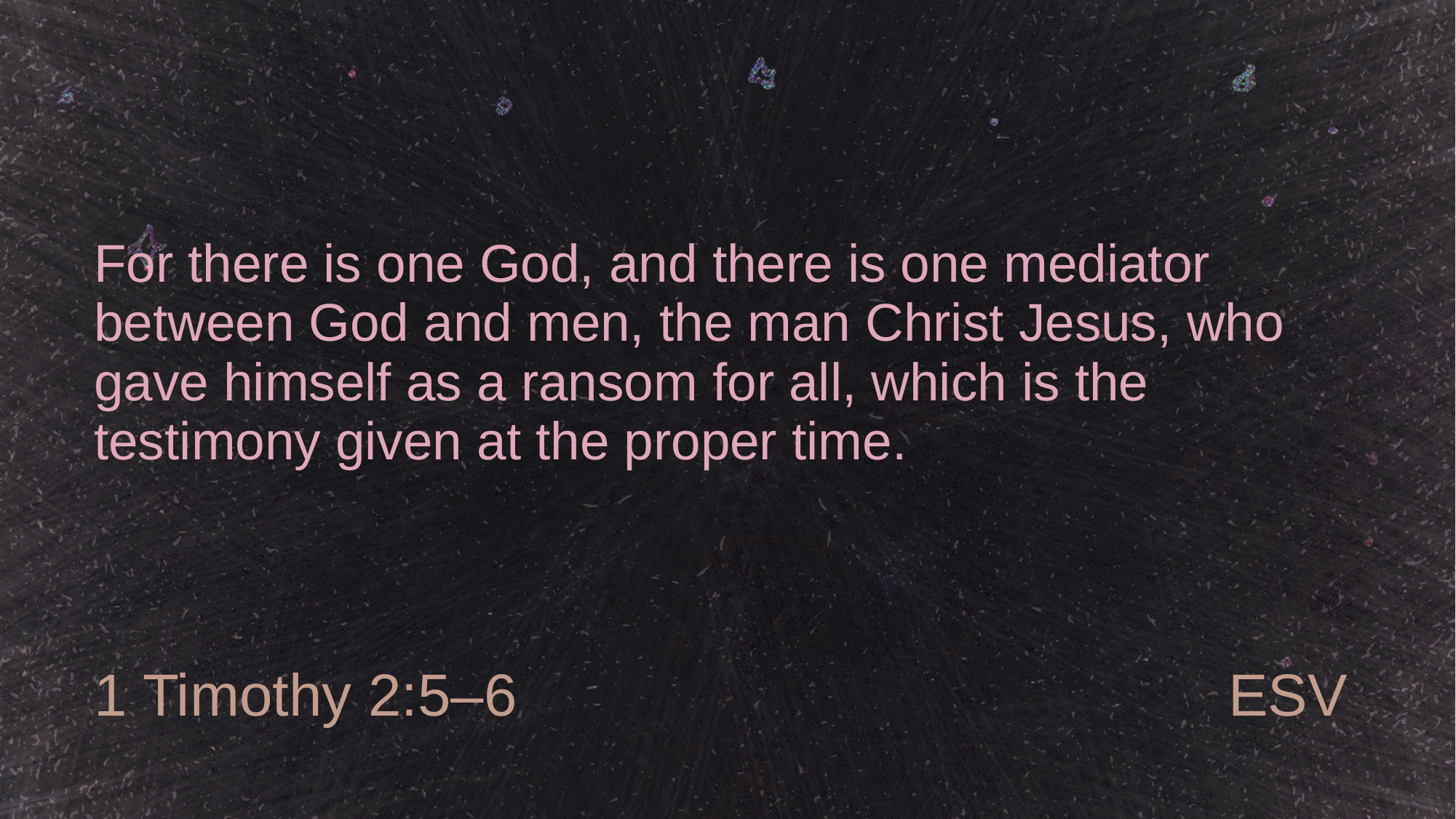

# For there is one God, and there is one mediator between God and men, the man Christ Jesus, who gave himself as a ransom for all, which is the testimony given at the proper time.
1 Timothy 2:5–6
ESV